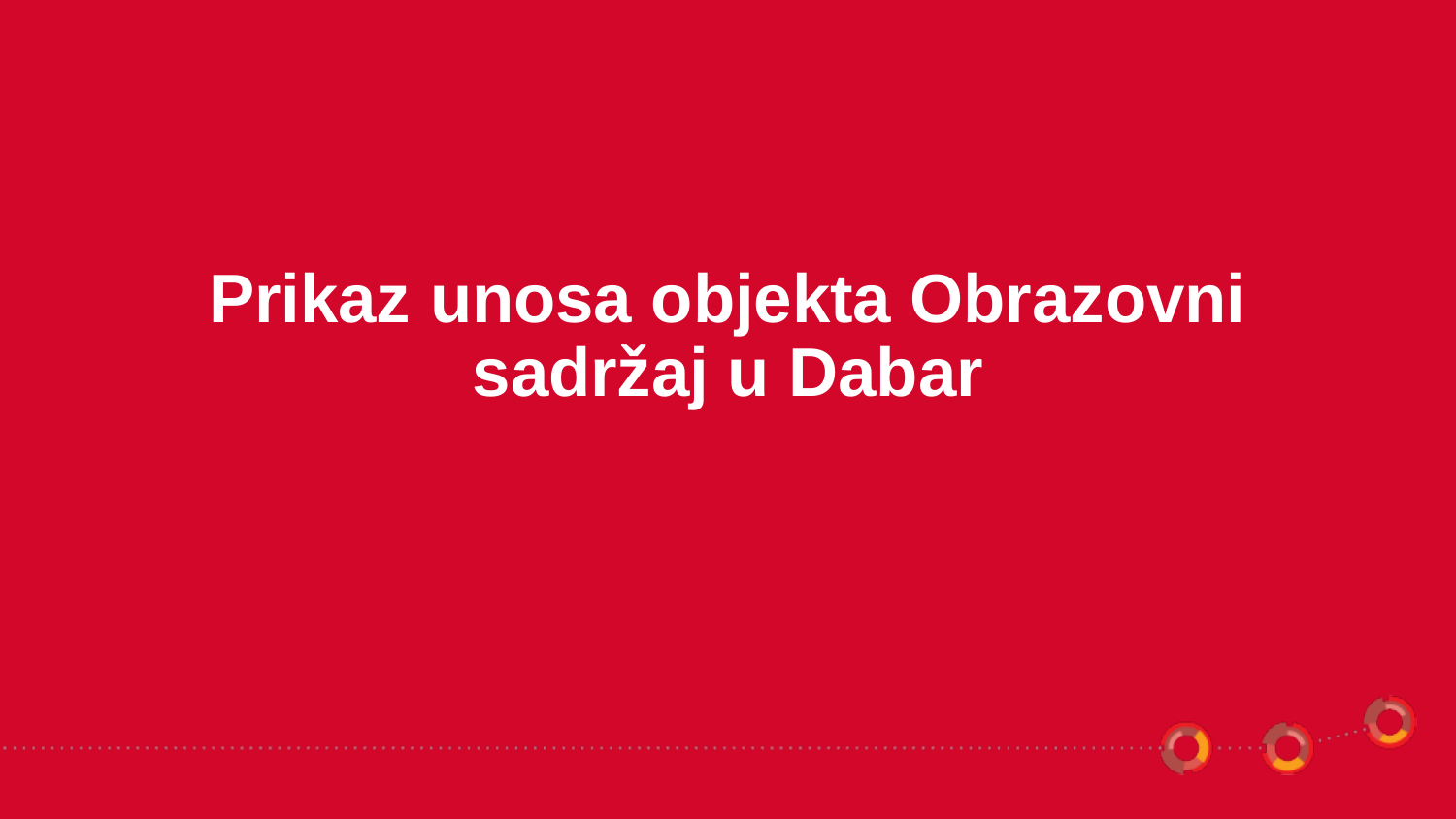

# Prikaz unosa objekta Obrazovni sadržaj u Dabar